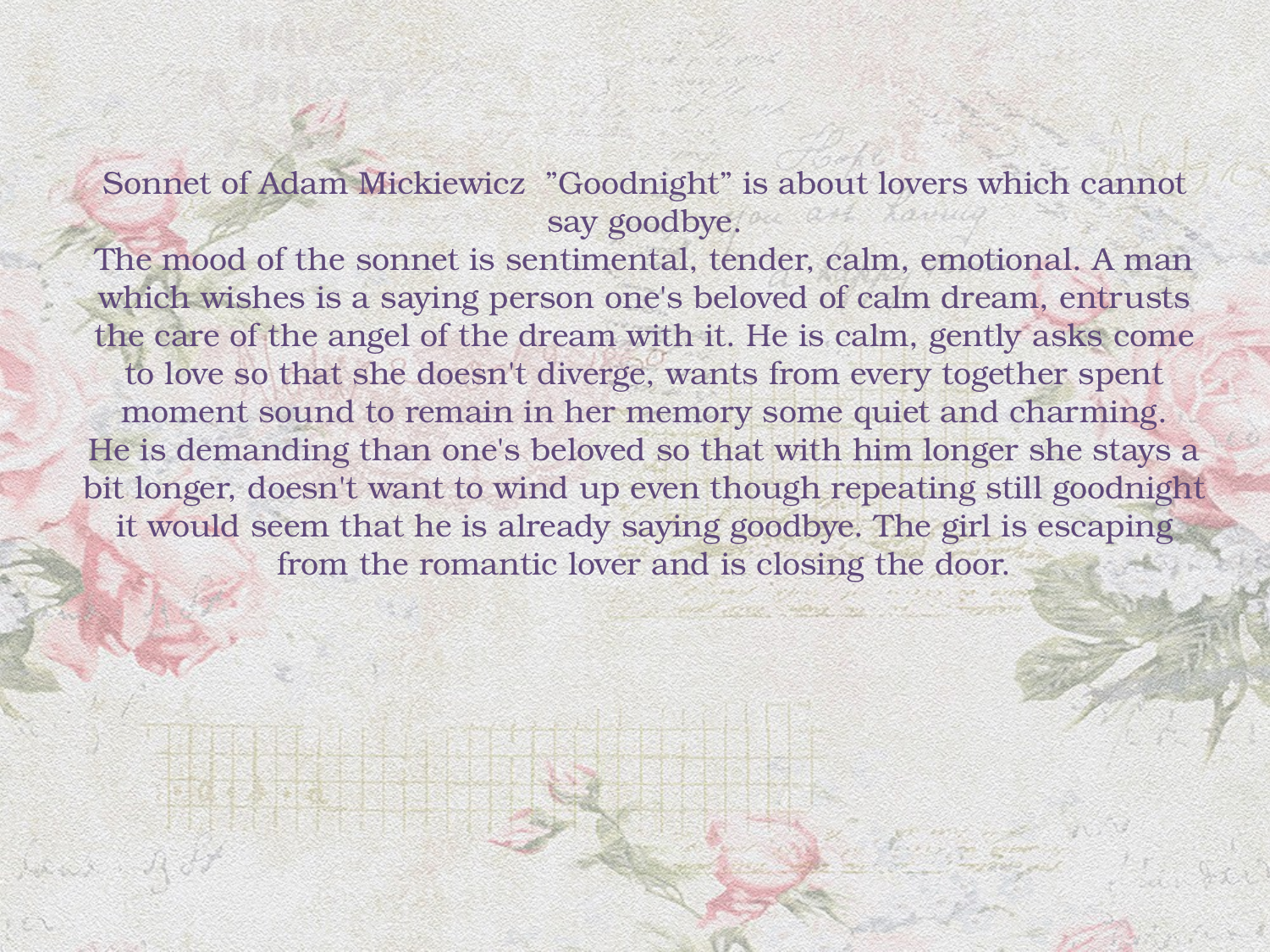

Sonnet of Adam Mickiewicz  ”Goodnight” is about lovers which cannot say goodbye.
The mood of the sonnet is sentimental, tender, calm, emotional. A man which wishes is a saying person one's beloved of calm dream, entrusts the care of the angel of the dream with it. He is calm, gently asks come to love so that she doesn't diverge, wants from every together spent moment sound to remain in her memory some quiet and charming.
He is demanding than one's beloved so that with him longer she stays a bit longer, doesn't want to wind up even though repeating still goodnight it would seem that he is already saying goodbye. The girl is escaping from the romantic lover and is closing the door.